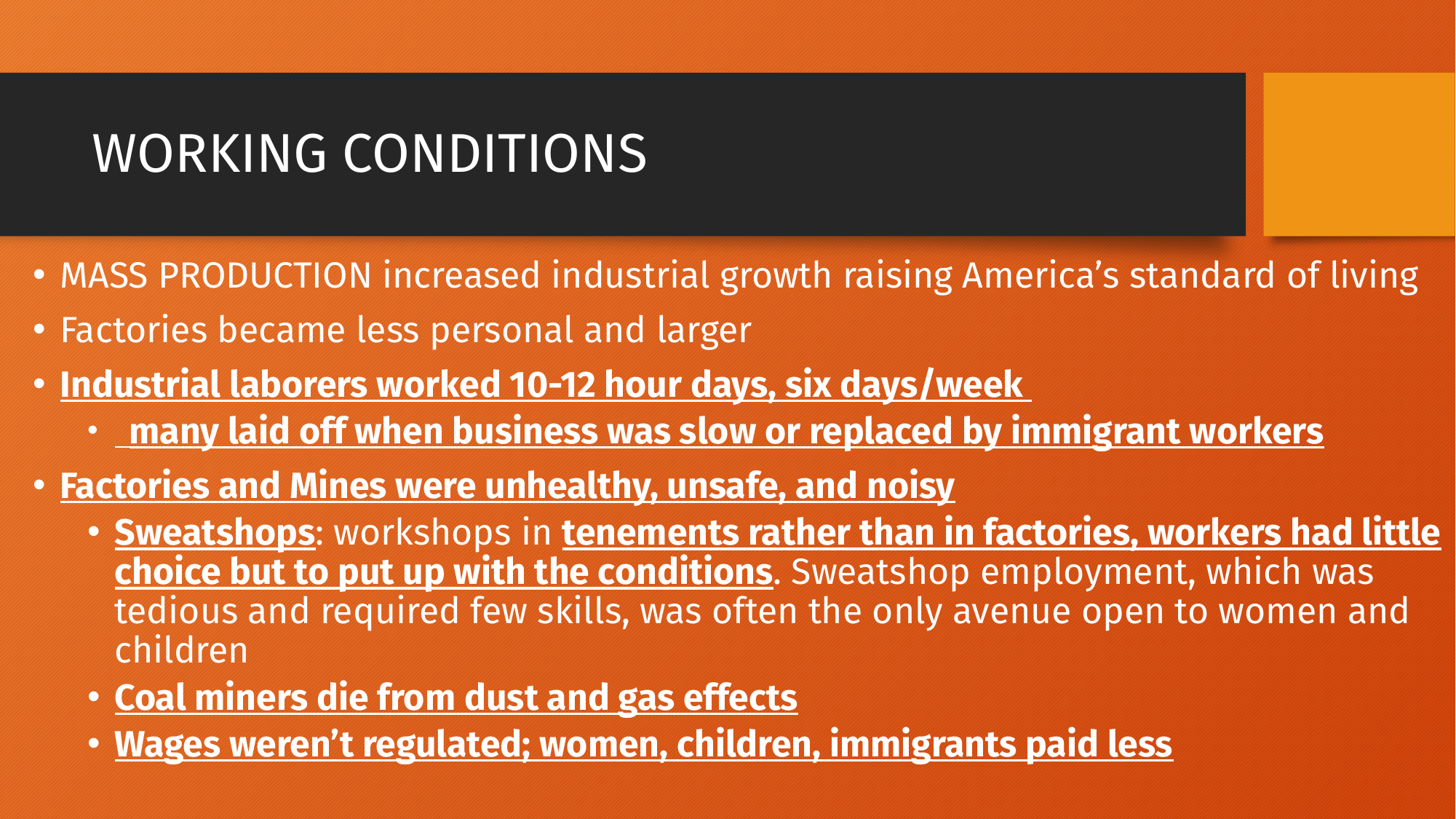

# WORKING CONDITIONS
MASS PRODUCTION increased industrial growth raising America’s standard of living
Factories became less personal and larger
Industrial laborers worked 10-12 hour days, six days/week
  many laid off when business was slow or replaced by immigrant workers
Factories and Mines were unhealthy, unsafe, and noisy
Sweatshops: workshops in tenements rather than in factories, workers had little choice but to put up with the conditions. Sweatshop employment, which was tedious and required few skills, was often the only avenue open to women and children
Coal miners die from dust and gas effects
Wages weren’t regulated; women, children, immigrants paid less